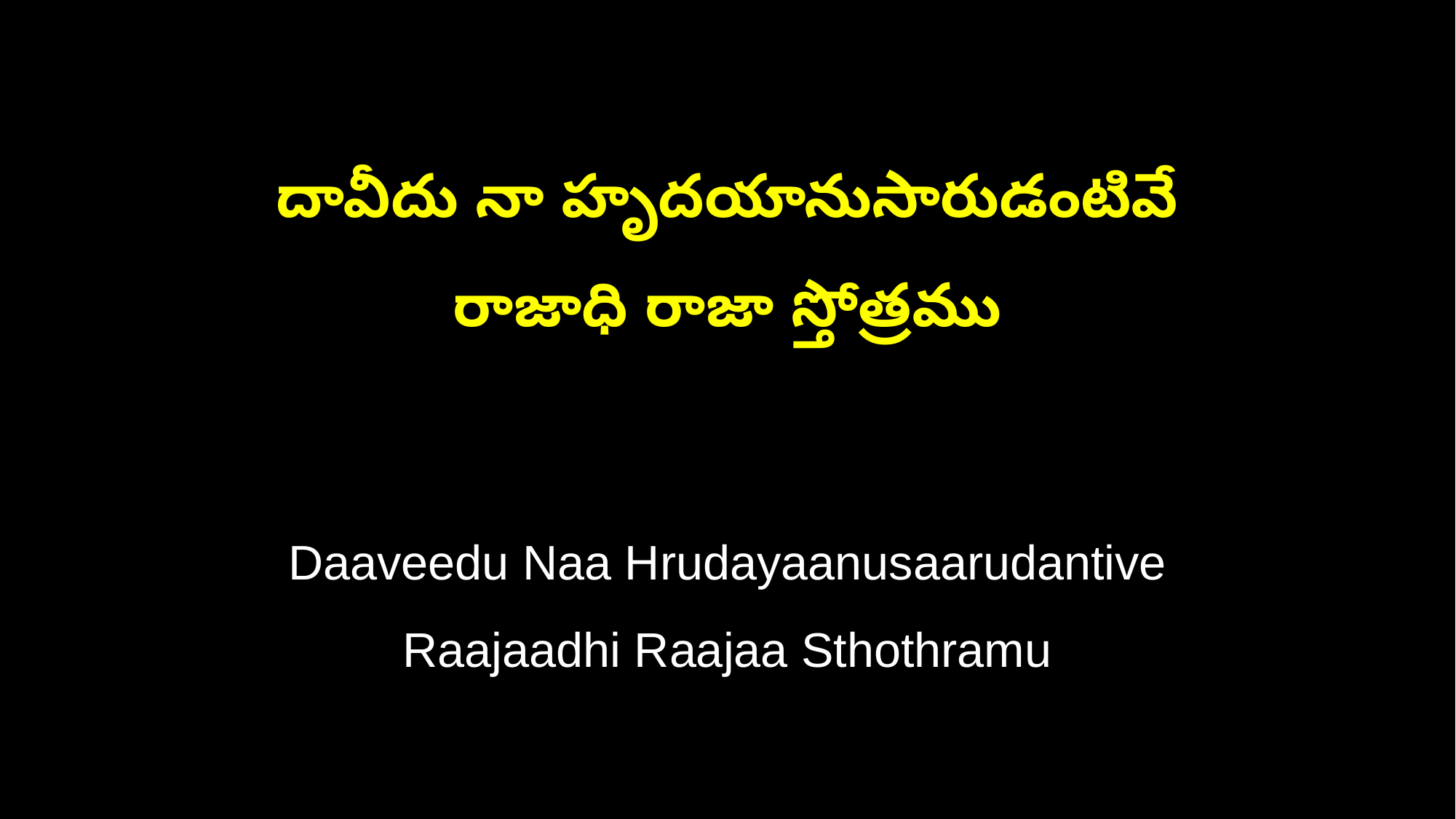

దావీదు నా హృదయానుసారుడంటివే
రాజాధి రాజా స్తోత్రము
Daaveedu Naa Hrudayaanusaarudantive
Raajaadhi Raajaa Sthothramu